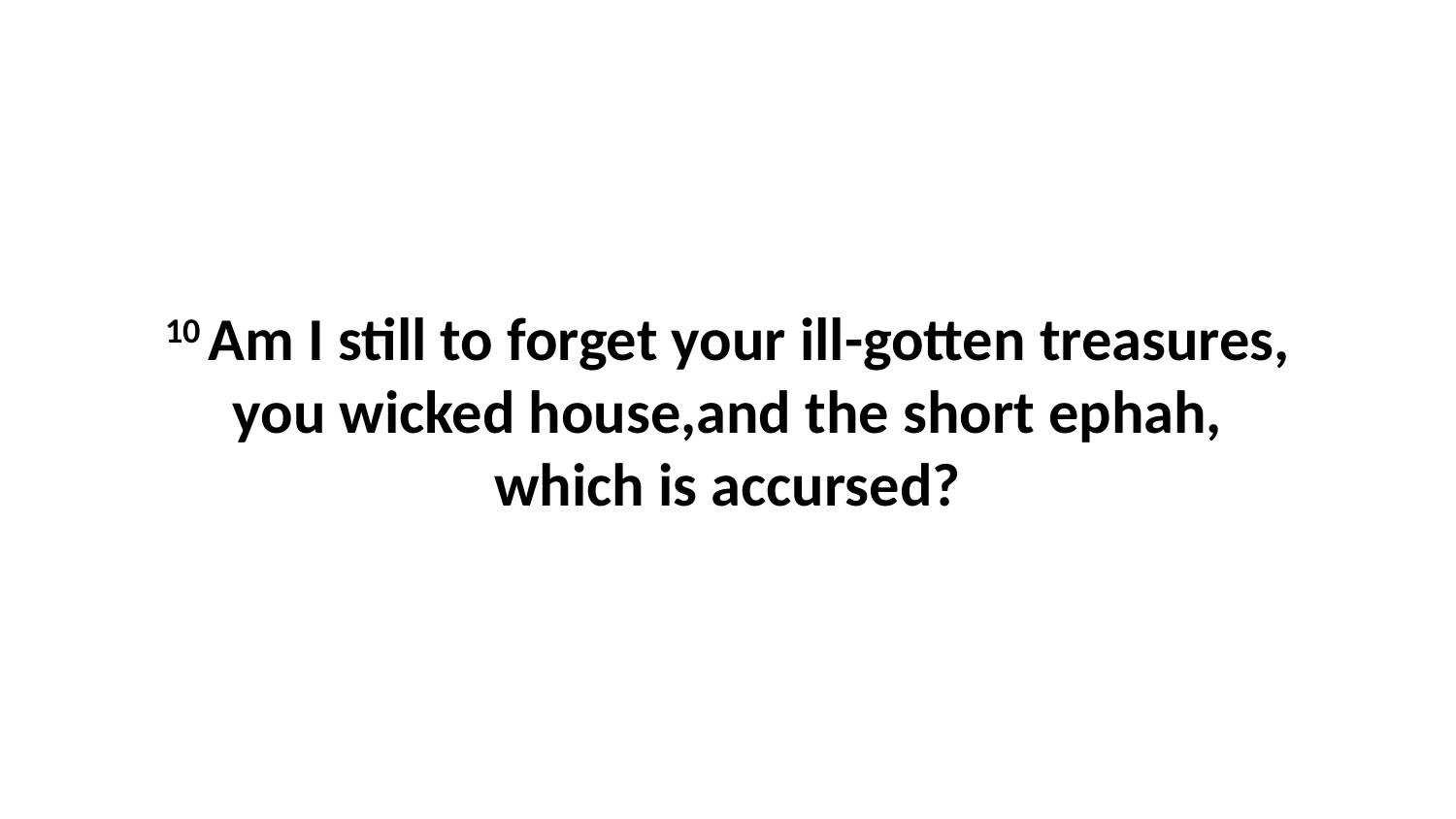

10 Am I still to forget your ill-gotten treasures, you wicked house,and the short ephah, which is accursed?